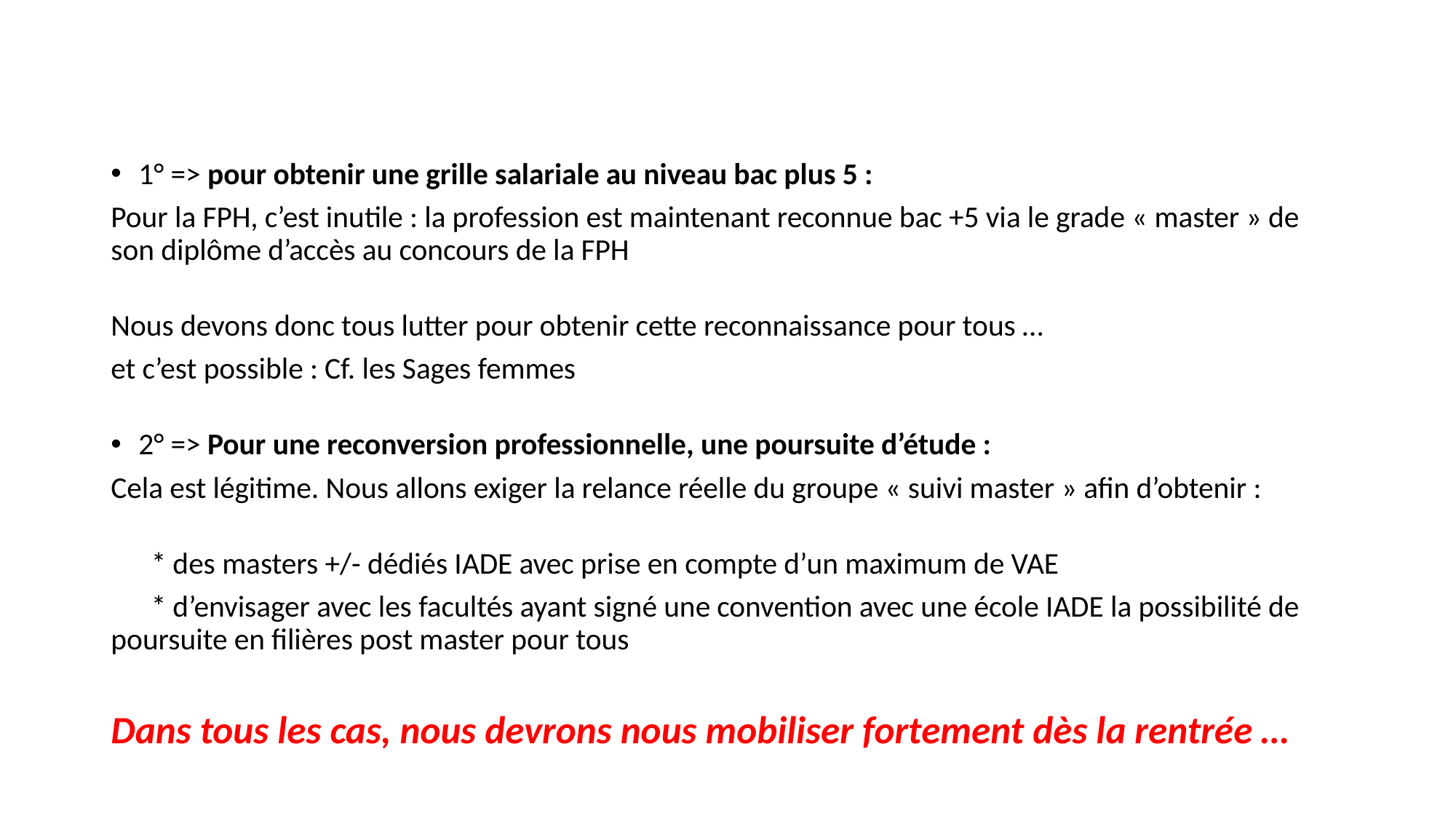

#
1° => pour obtenir une grille salariale au niveau bac plus 5 :
Pour la FPH, c’est inutile : la profession est maintenant reconnue bac +5 via le grade « master » de son diplôme d’accès au concours de la FPH
Nous devons donc tous lutter pour obtenir cette reconnaissance pour tous …
et c’est possible : Cf. les Sages femmes
2° => Pour une reconversion professionnelle, une poursuite d’étude :
Cela est légitime. Nous allons exiger la relance réelle du groupe « suivi master » afin d’obtenir :
      * des masters +/- dédiés IADE avec prise en compte d’un maximum de VAE
      * d’envisager avec les facultés ayant signé une convention avec une école IADE la possibilité de poursuite en filières post master pour tous

Dans tous les cas, nous devrons nous mobiliser fortement dès la rentrée …